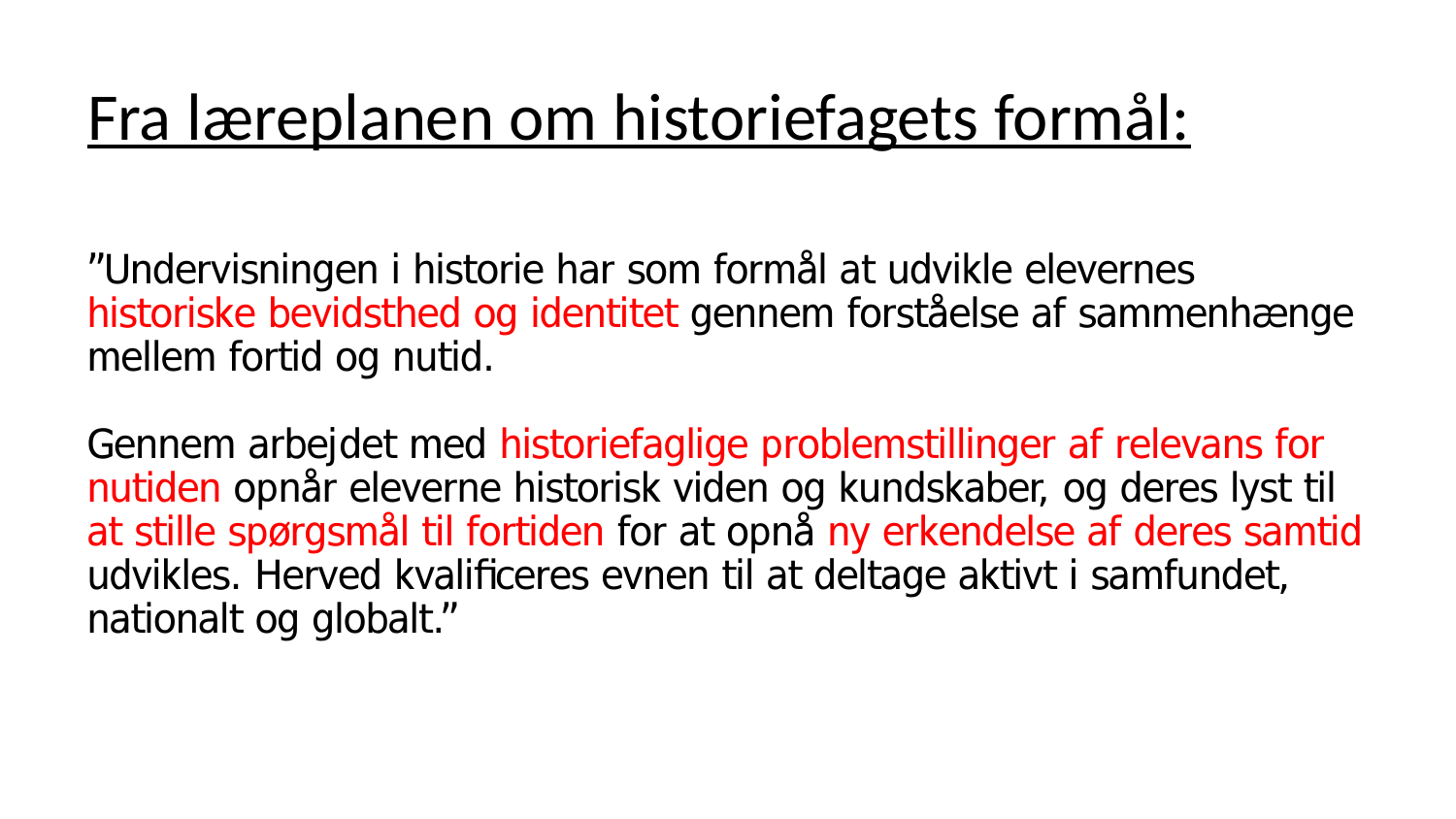

# Fra læreplanen om historiefagets formål:

”Undervisningen i historie har som formål at udvikle elevernes historiske bevidsthed og identitet gennem forståelse af sammenhænge mellem fortid og nutid.

Gennem arbejdet med historiefaglige problemstillinger af relevans for nutiden opnår eleverne historisk viden og kundskaber, og deres lyst til at stille spørgsmål til fortiden for at opnå ny erkendelse af deres samtid udvikles. Herved kvalificeres evnen til at deltage aktivt i samfundet, nationalt og globalt.”